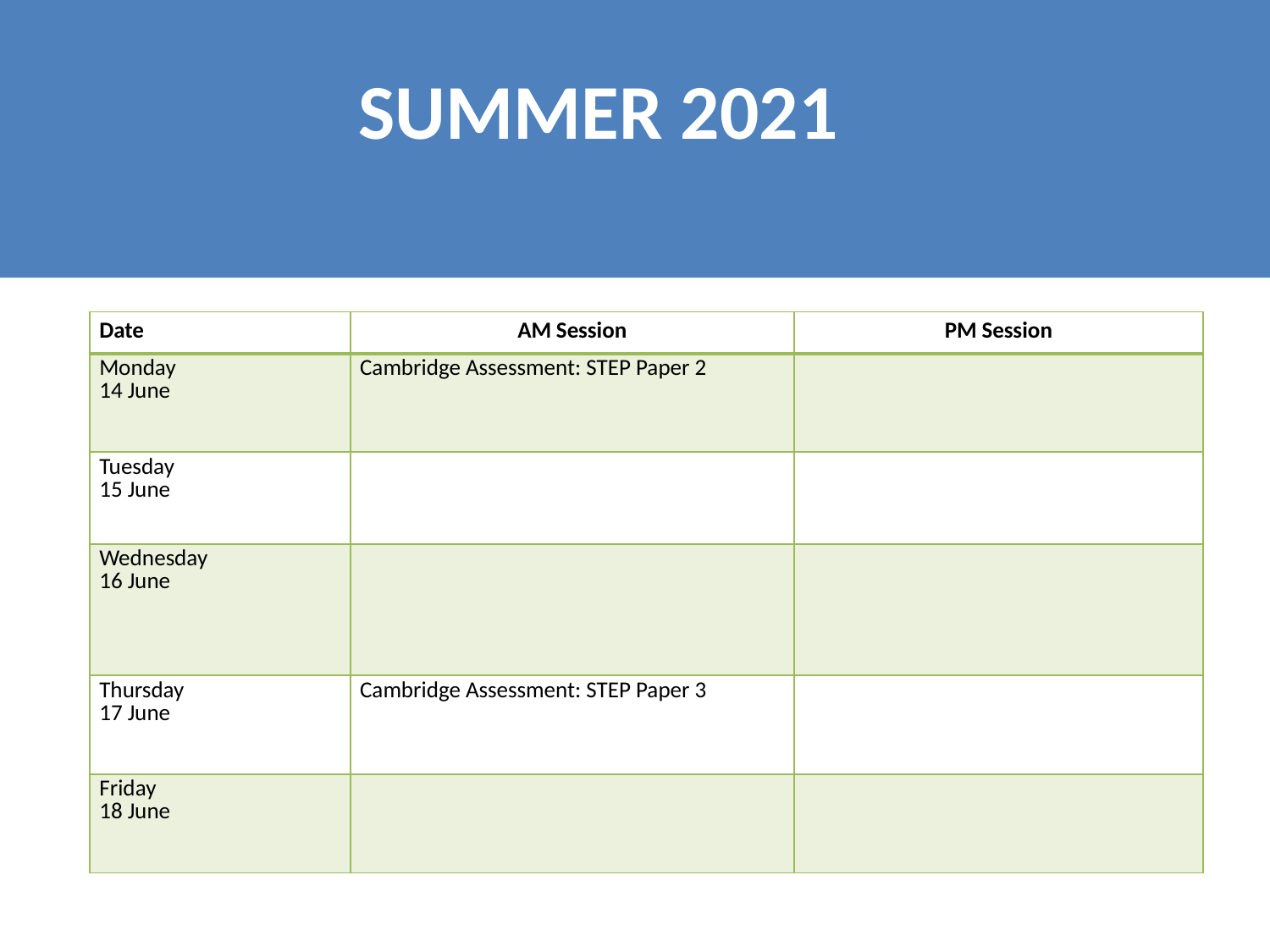

# SUMMER 2021
| Date​ | AM Session​ | PM Session |
| --- | --- | --- |
| Monday​ 14 June | Cambridge Assessment: STEP Paper 2 |  |
| Tuesday​ 15 June |  |  |
| Wednesday​ 16 June |  |  |
| Thursday​ 17 June | Cambridge Assessment: STEP Paper 3 |  |
| Friday​               18 June |  |  |